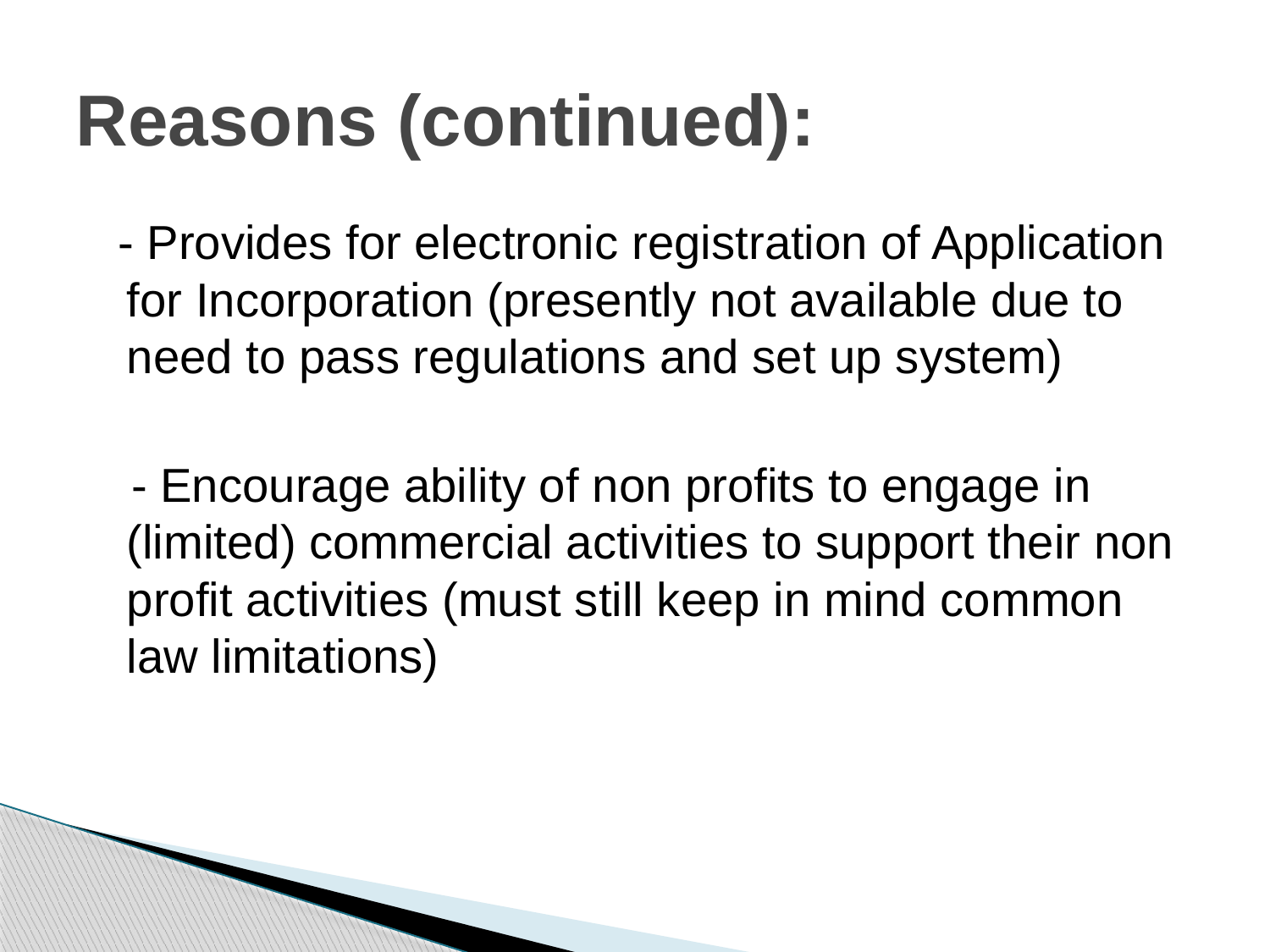

# Reasons (continued):
  - Provides for electronic registration of Application for Incorporation (presently not available due to need to pass regulations and set up system)

   - Encourage ability of non profits to engage in (limited) commercial activities to support their non profit activities (must still keep in mind common law limitations)